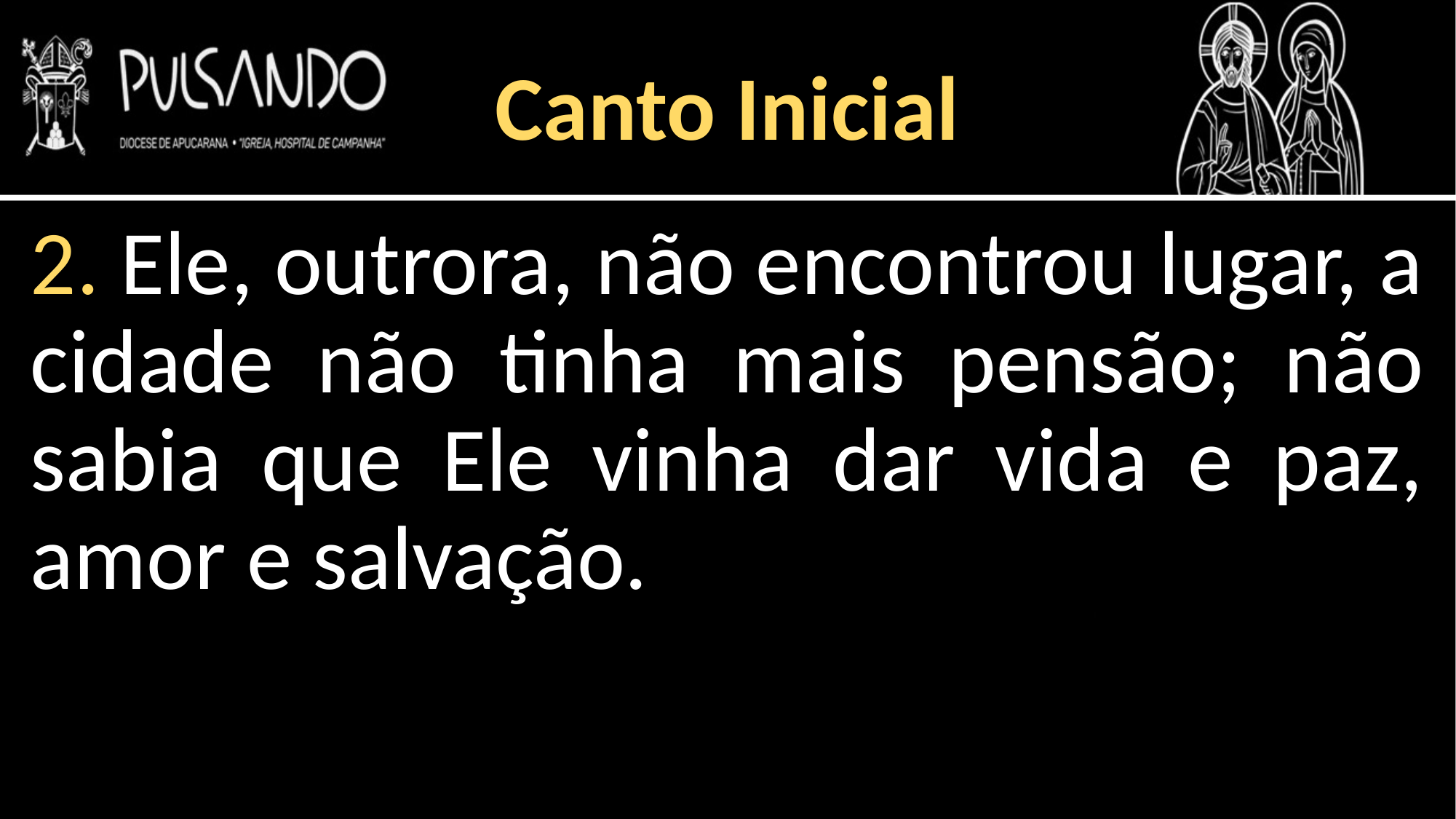

Canto Inicial
2. Ele, outrora, não encontrou lugar, a cidade não tinha mais pensão; não sabia que Ele vinha dar vida e paz, amor e salvação.